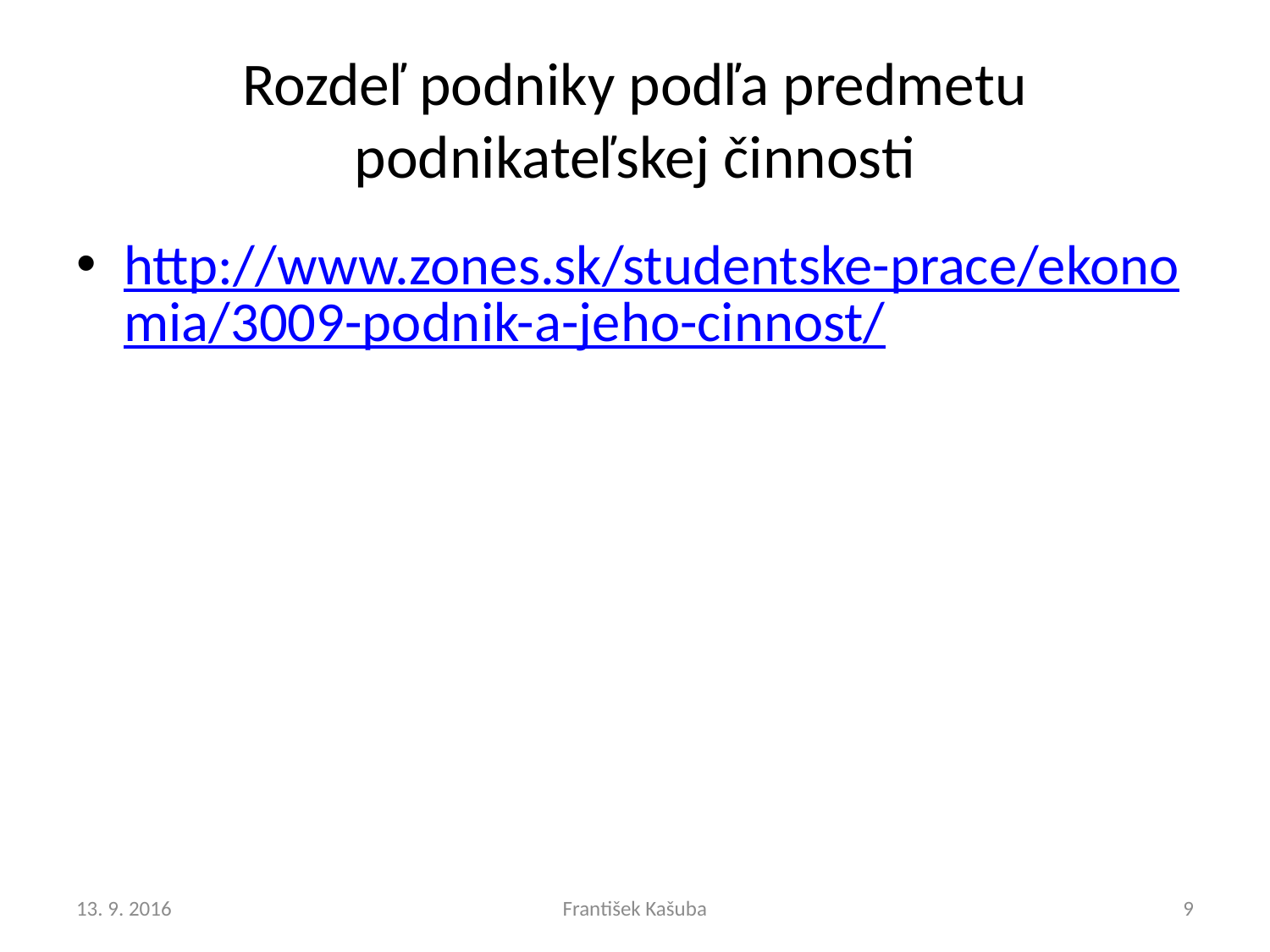

# Rozdeľ podniky podľa predmetu podnikateľskej činnosti
http://www.zones.sk/studentske-prace/ekonomia/3009-podnik-a-jeho-cinnost/

13. 9. 2016
František Kašuba
9